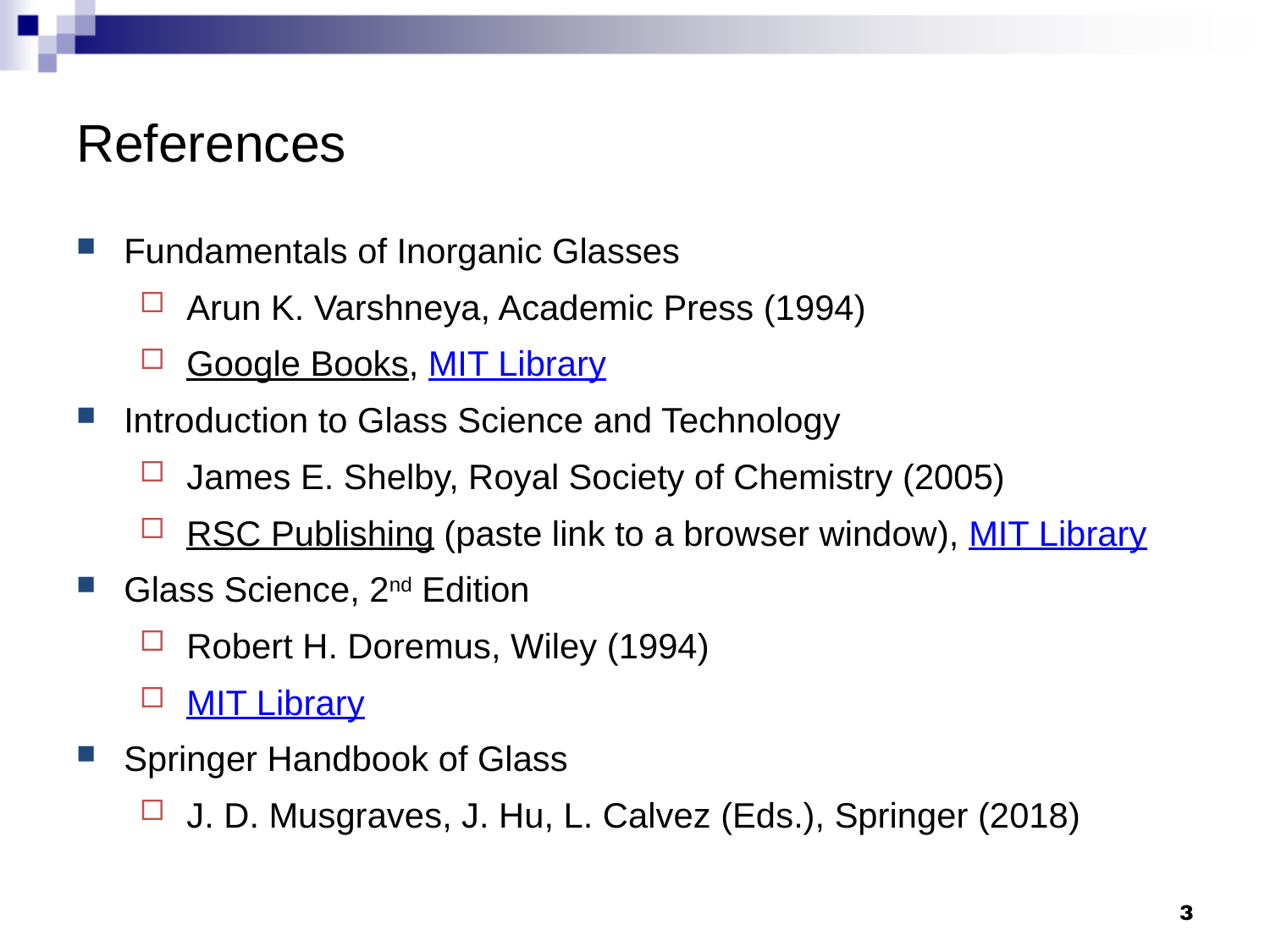

# References
Fundamentals of Inorganic Glasses
Arun K. Varshneya, Academic Press (1994)
Google Books, MIT Library
Introduction to Glass Science and Technology
James E. Shelby, Royal Society of Chemistry (2005)
RSC Publishing (paste link to a browser window), MIT Library
Glass Science, 2nd Edition
Robert H. Doremus, Wiley (1994)
MIT Library
Springer Handbook of Glass
J. D. Musgraves, J. Hu, L. Calvez (Eds.), Springer (2018)
3